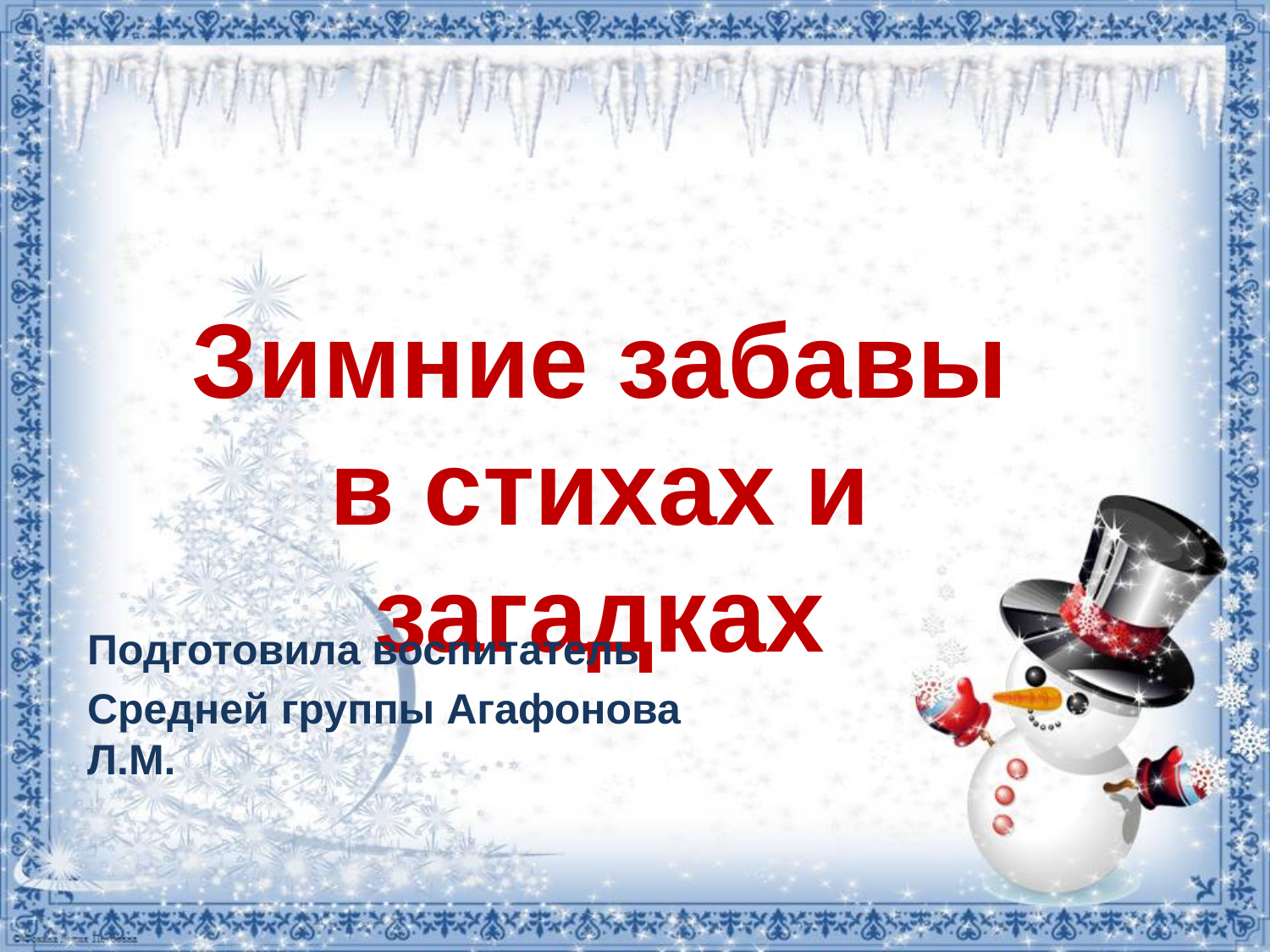

Зимние забавы в стихах и загадках
Подготовила воспитатель
Средней группы Агафонова Л.М.